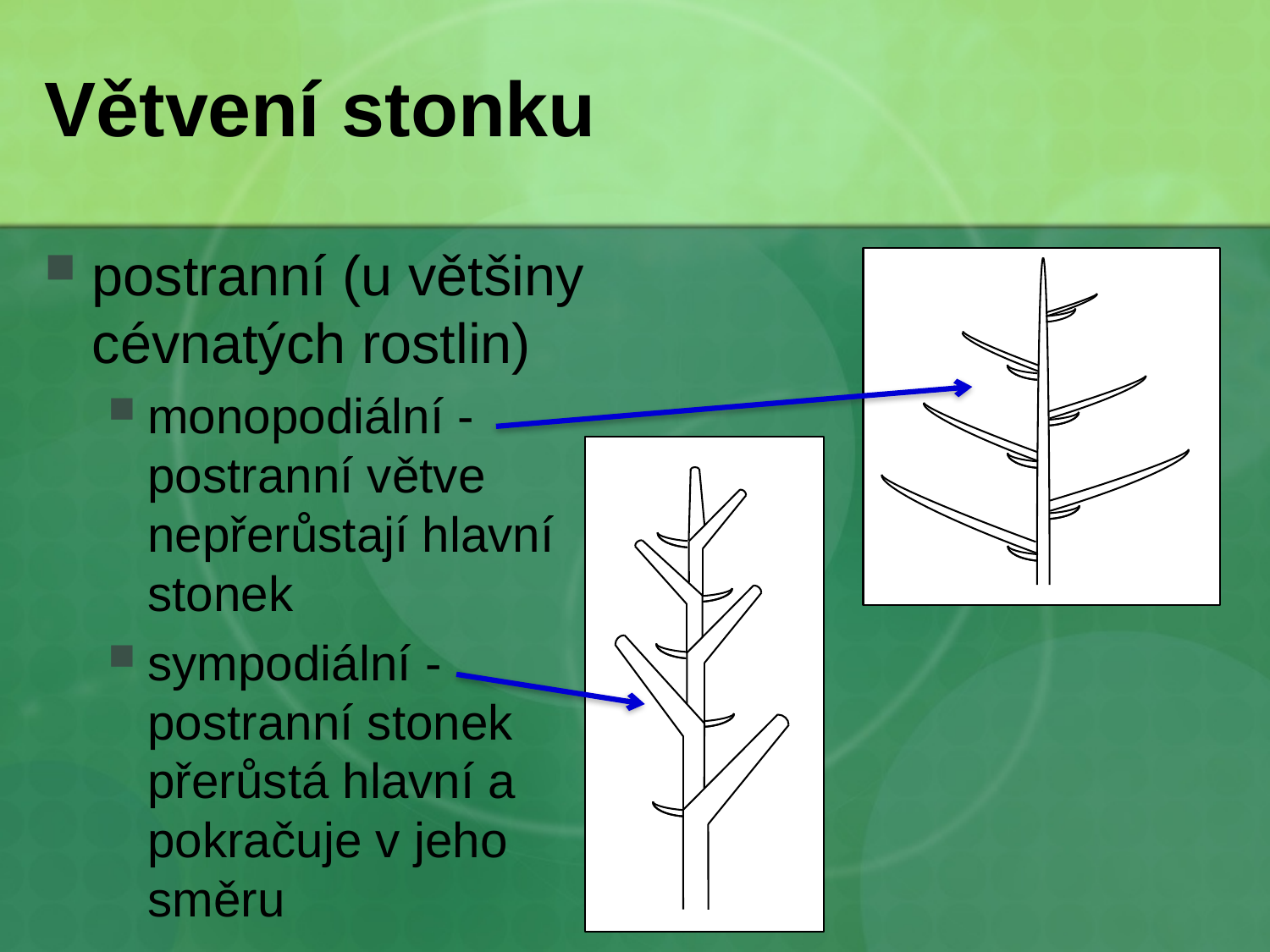

# Větvení stonku
postranní (u většiny cévnatých rostlin)
monopodiální - postranní větve nepřerůstají hlavní stonek
sympodiální - postranní stonek přerůstá hlavní a pokračuje v jeho směru